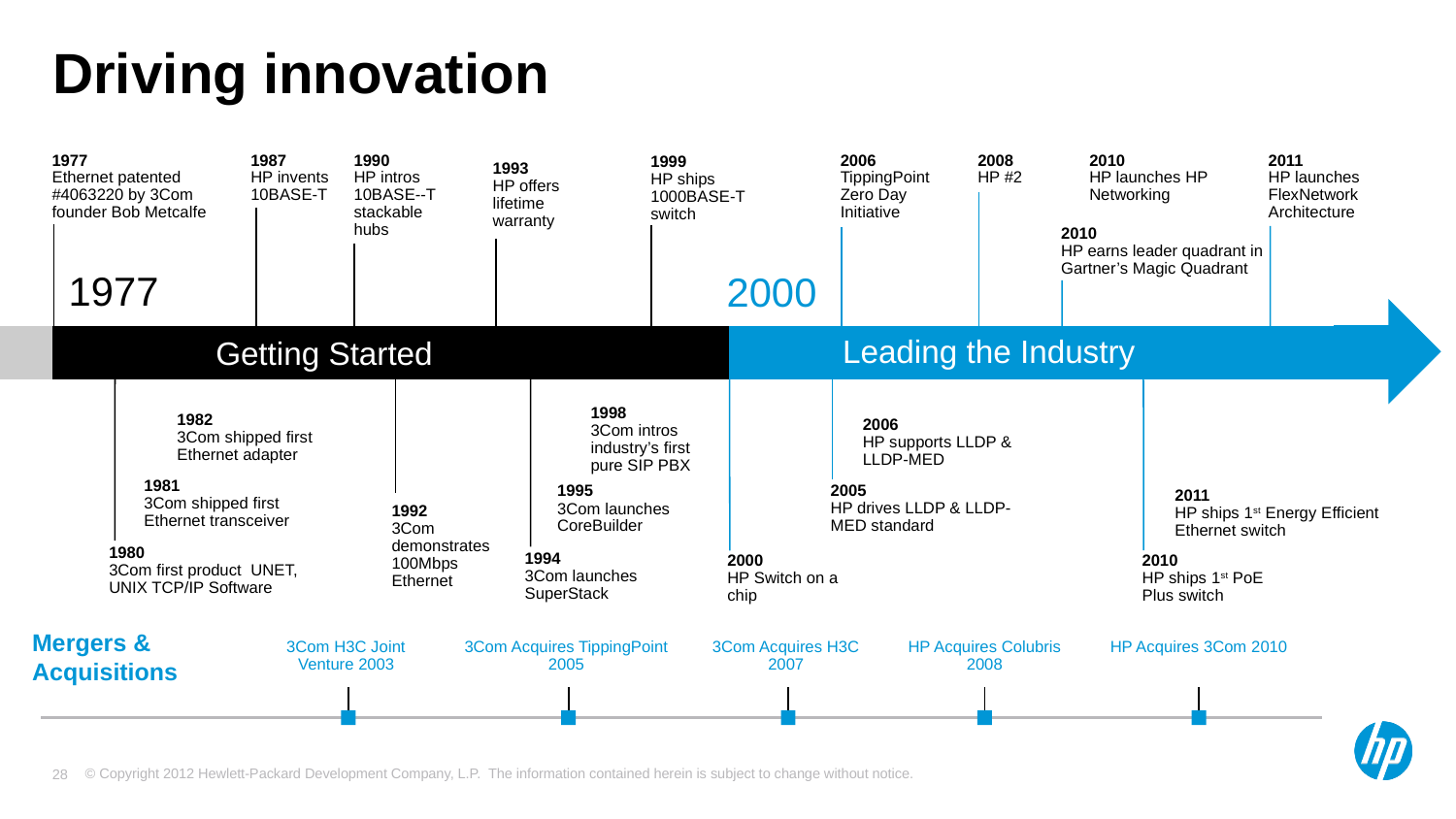

# Driving innovation
1977
Ethernet patented
#4063220 by 3Com founder Bob Metcalfe
1987
HP invents 10BASE-T
1990
HP intros 10BASE--T stackable hubs
2006
TippingPoint Zero Day Initiative
2008
HP #2
2010
HP launches HP Networking
2011
HP launches FlexNetwork Architecture
1999
HP ships 1000BASE-T switch
1993
HP offers lifetime warranty
2010
HP earns leader quadrant in Gartner’s Magic Quadrant
1977
2000

Leading the Industry
Getting Started

1998
3Com intros industry’s first pure SIP PBX
1982
3Com shipped first
Ethernet adapter
2006
HP supports LLDP & LLDP-MED
1981
3Com shipped first
Ethernet transceiver
2005
HP drives LLDP & LLDP-MED standard
1995
3Com launches CoreBuilder
2011
HP ships 1st Energy Efficient Ethernet switch
1992
3Com demonstrates 100Mbps Ethernet
1980
3Com first product  UNET, UNIX TCP/IP Software
1994
3Com launches SuperStack
2010
HP ships 1st PoE Plus switch
2000
HP Switch on a chip
Mergers & Acquisitions
3Com H3C Joint Venture 2003
3Com Acquires TippingPoint 2005
3Com Acquires H3C 2007
HP Acquires Colubris 2008
HP Acquires 3Com 2010